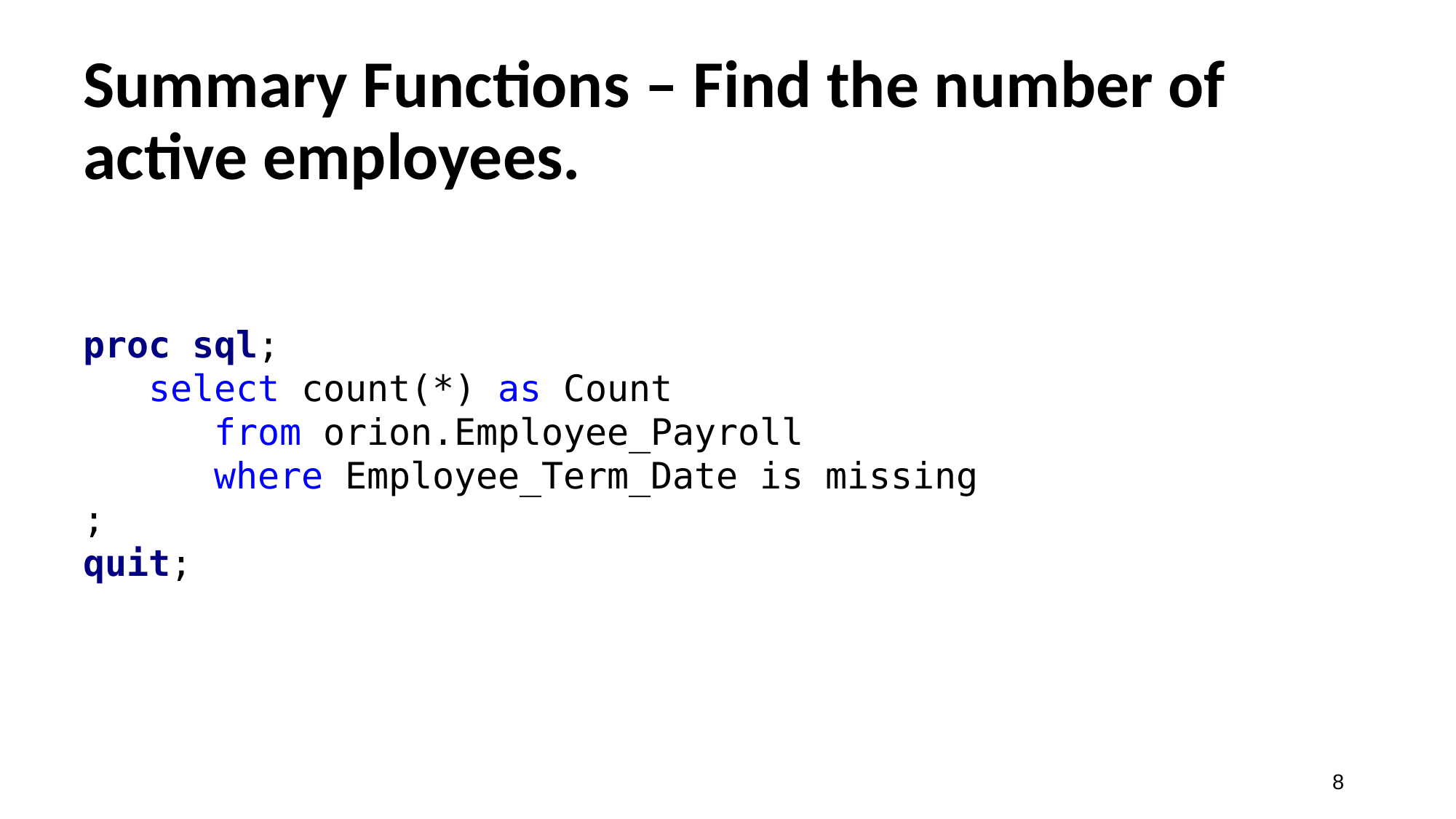

# Summary Functions – Find the number of active employees.
proc sql;
   select count(*) as Count
      from orion.Employee_Payroll
      where Employee_Term_Date is missing
;
quit;

8